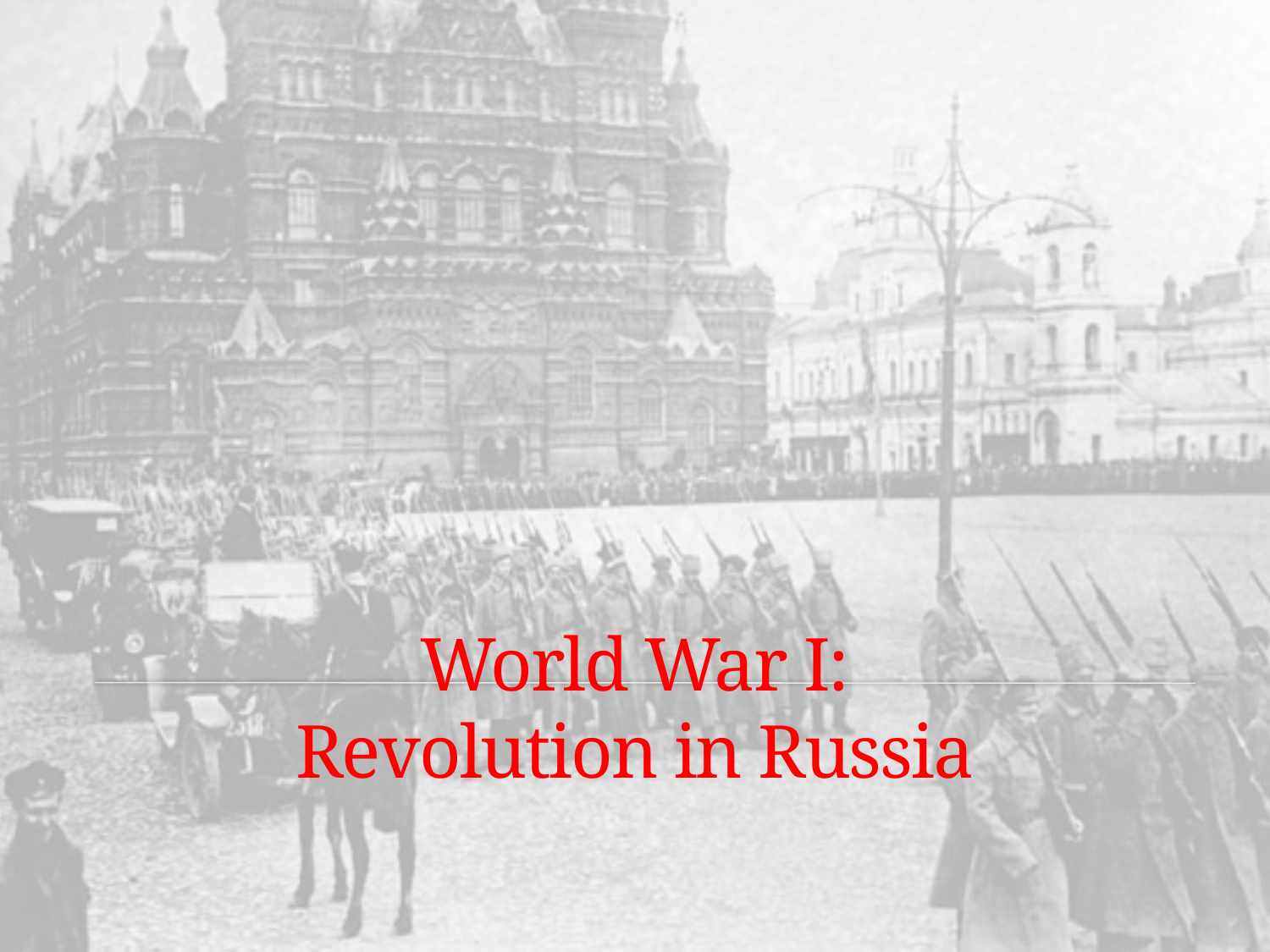

# World War I: Revolution in Russia